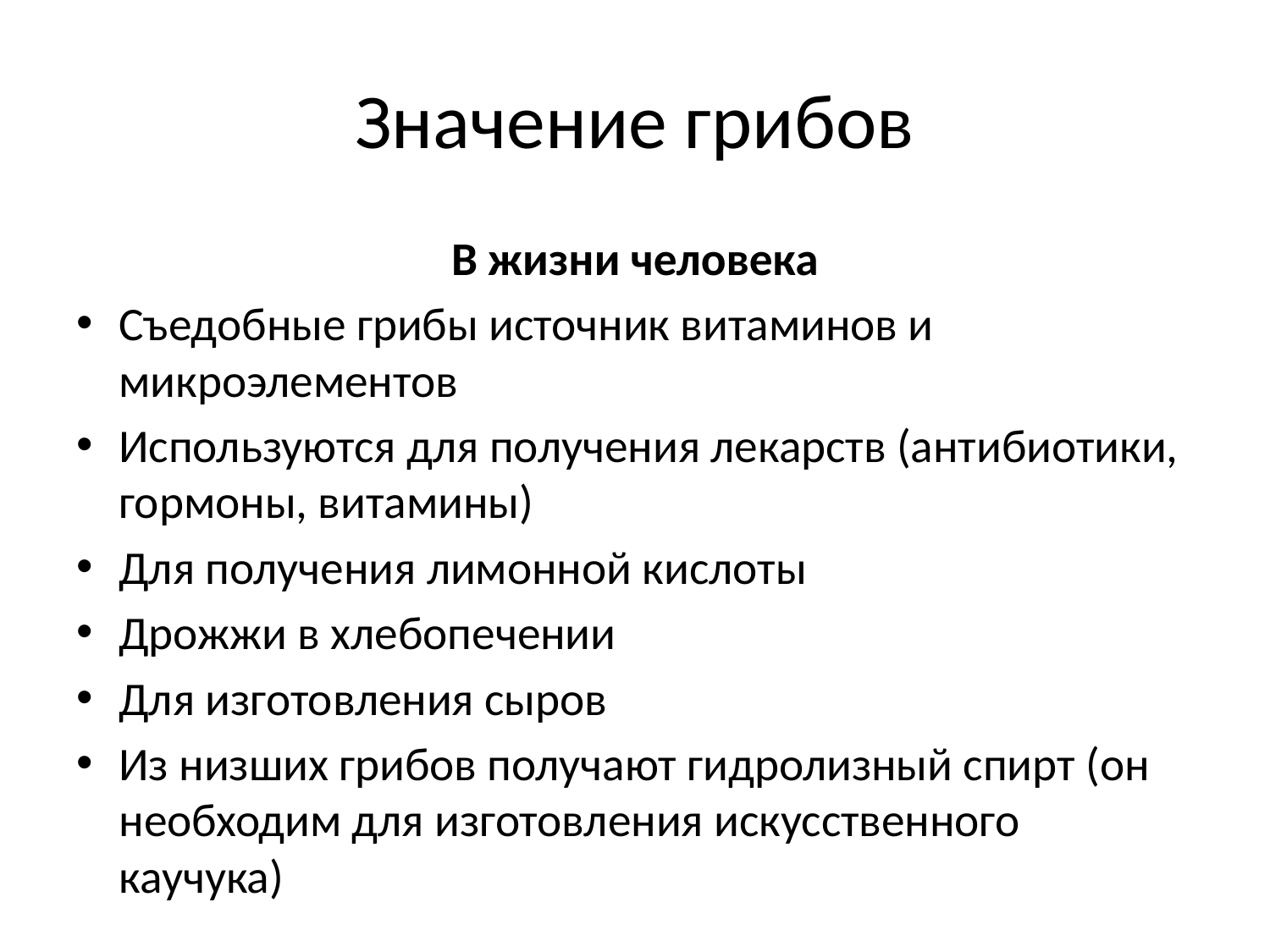

# Значение грибов
В жизни человека
Съедобные грибы источник витаминов и микроэлементов
Используются для получения лекарств (антибиотики, гормоны, витамины)
Для получения лимонной кислоты
Дрожжи в хлебопечении
Для изготовления сыров
Из низших грибов получают гидролизный спирт (он необходим для изготовления искусственного каучука)